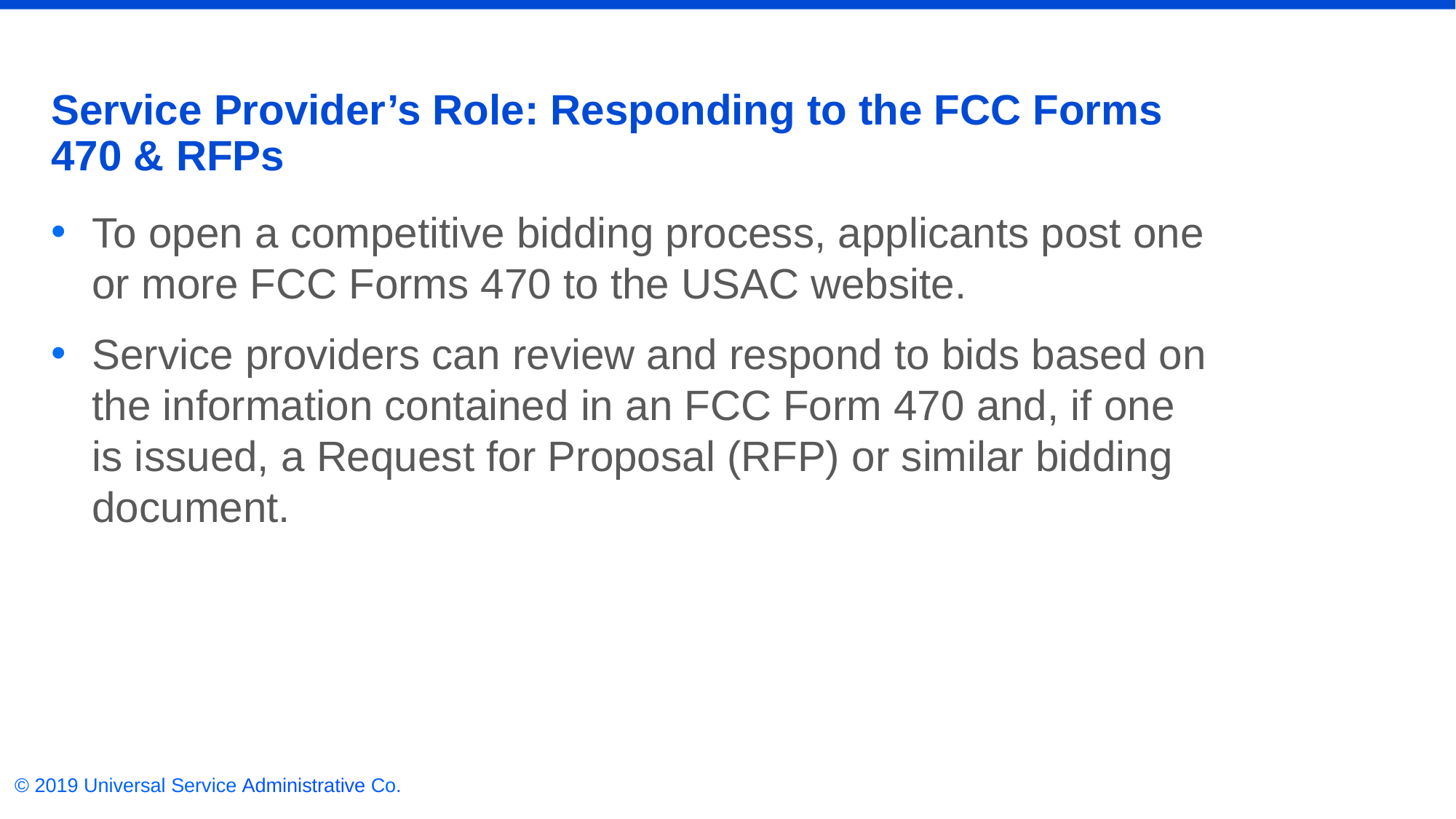

# Service Provider’s Role: Responding to the FCC Forms 470 & RFPs
To open a competitive bidding process, applicants post one or more FCC Forms 470 to the USAC website.
Service providers can review and respond to bids based on the information contained in an FCC Form 470 and, if one is issued, a Request for Proposal (RFP) or similar bidding document.
© 2019 Universal Service Administrative Co.